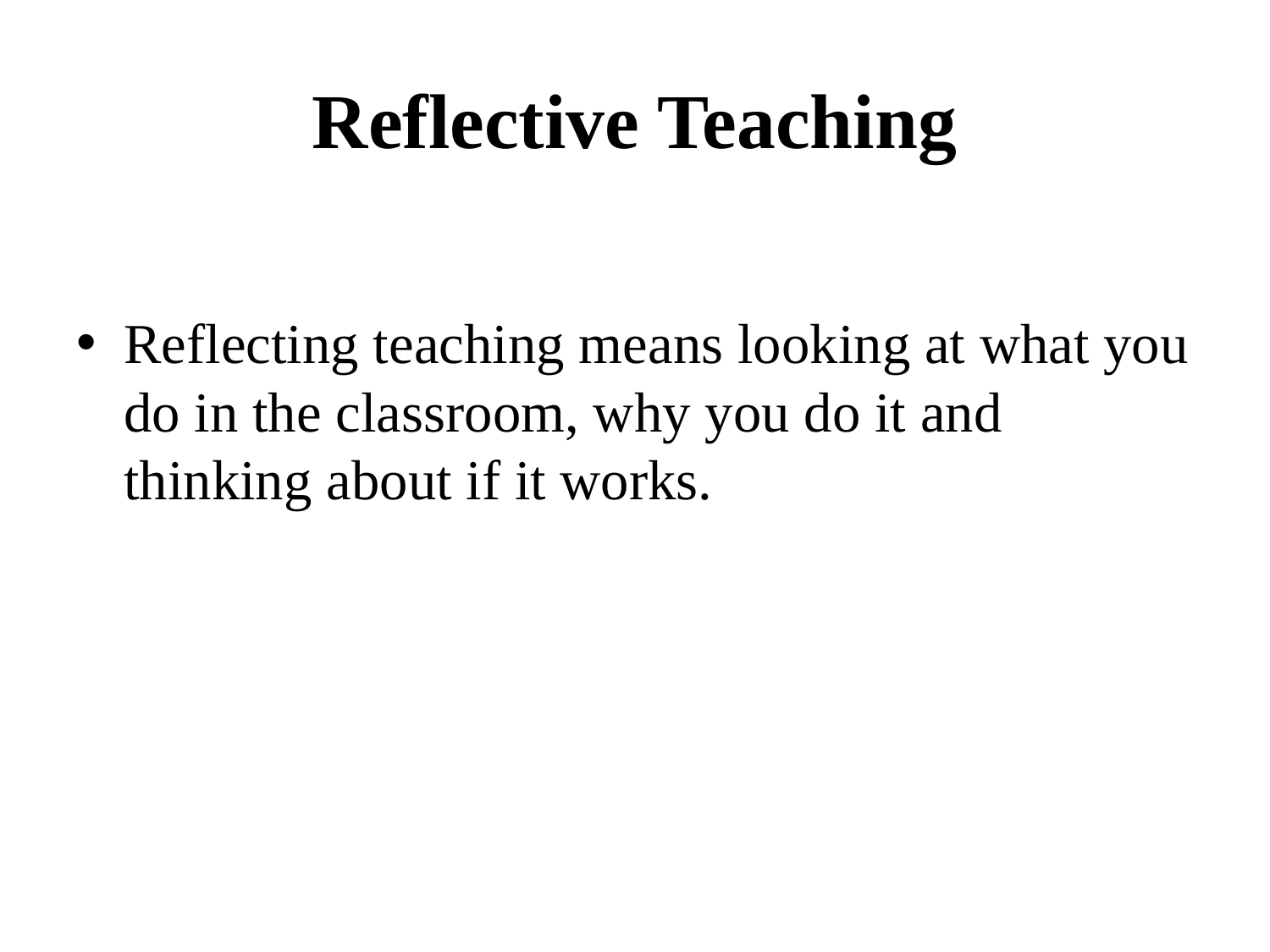

# Reflective Teaching

Reflecting teaching means looking at what you do in the classroom, why you do it and thinking about if it works.